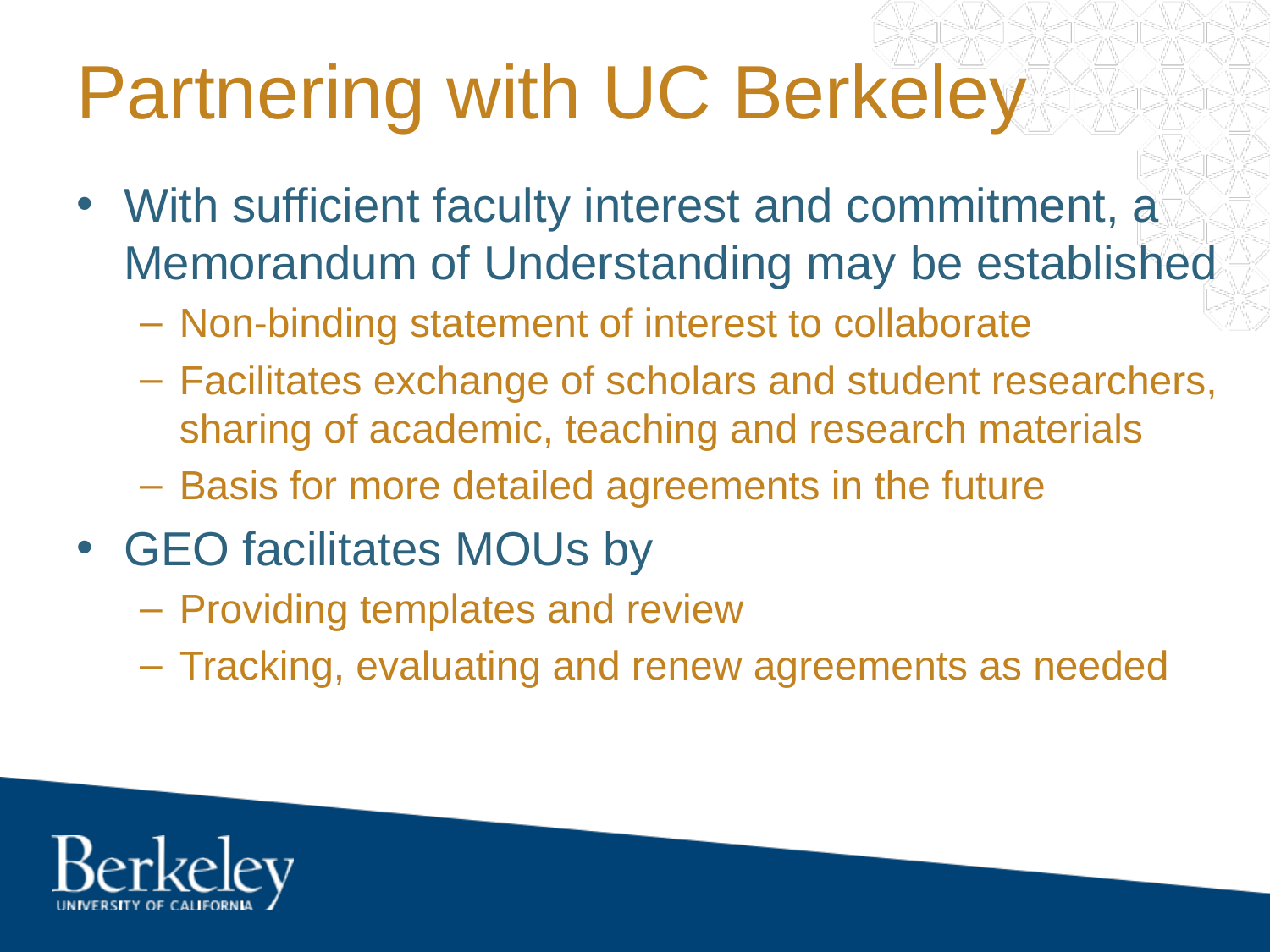

# Partnering with UC Berkeley
With sufficient faculty interest and commitment, a Memorandum of Understanding may be established
Non-binding statement of interest to collaborate
Facilitates exchange of scholars and student researchers, sharing of academic, teaching and research materials
Basis for more detailed agreements in the future
GEO facilitates MOUs by
Providing templates and review
Tracking, evaluating and renew agreements as needed